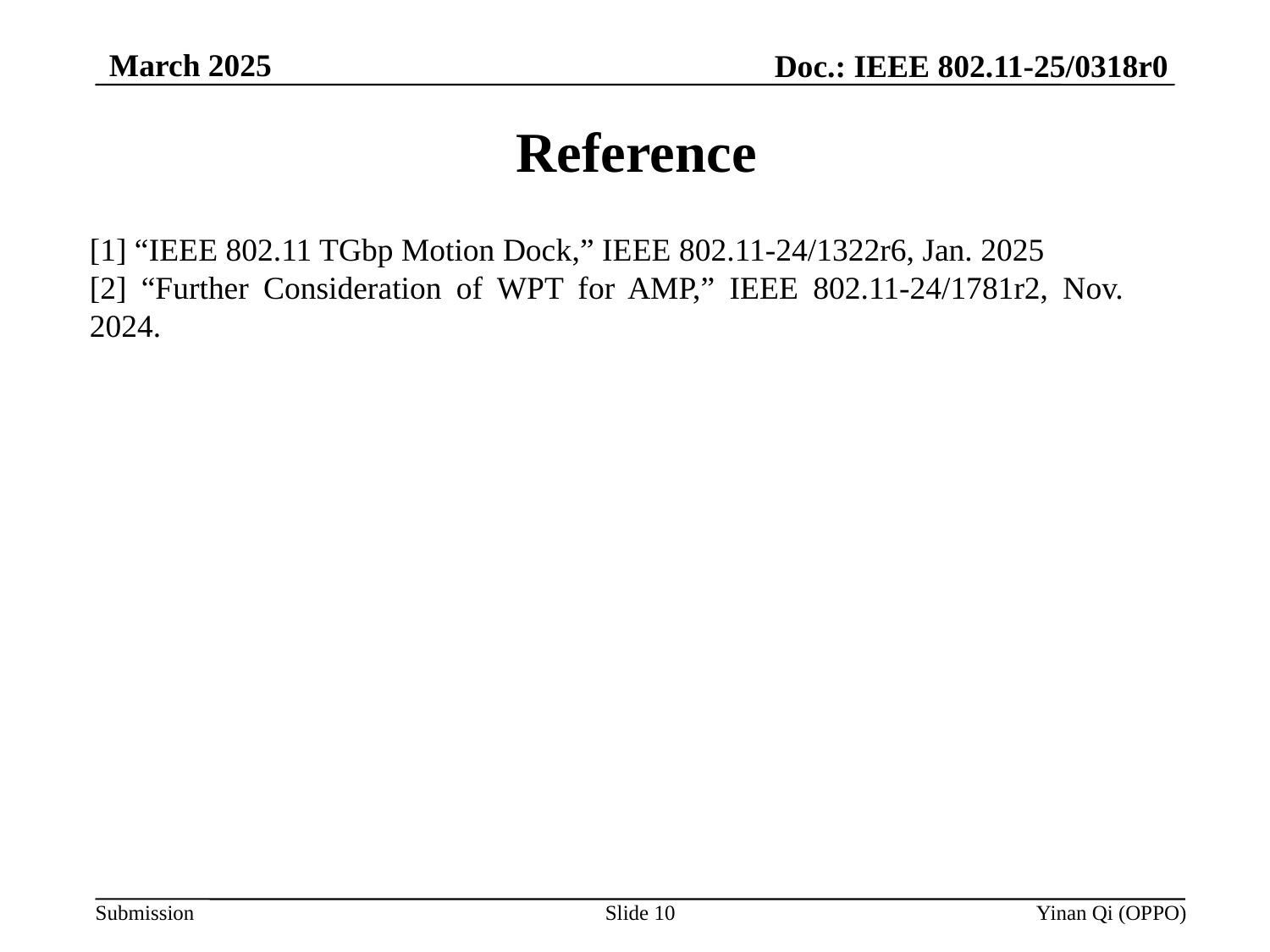

March 2025
Doc.: IEEE 802.11-25/0318r0
# Reference
[1] “IEEE 802.11 TGbp Motion Dock,” IEEE 802.11-24/1322r6, Jan. 2025
[2] “Further Consideration of WPT for AMP,” IEEE 802.11-24/1781r2, Nov. 2024.

Slide 10
Yinan Qi (OPPO)